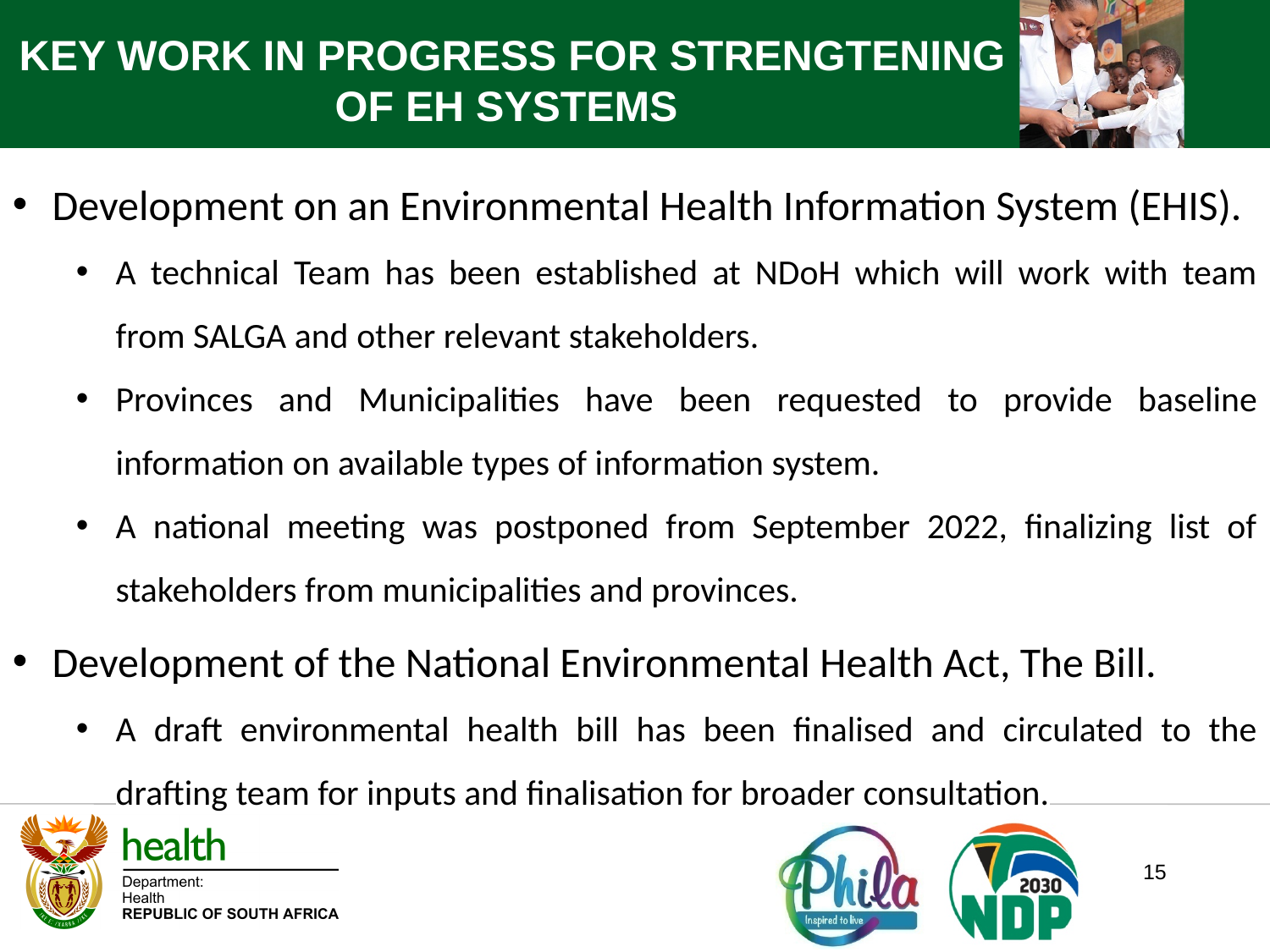

KEY WORK IN PROGRESS FOR STRENGTENING OF EH SYSTEMS
Development on an Environmental Health Information System (EHIS).
A technical Team has been established at NDoH which will work with team from SALGA and other relevant stakeholders.
Provinces and Municipalities have been requested to provide baseline information on available types of information system.
A national meeting was postponed from September 2022, finalizing list of stakeholders from municipalities and provinces.
Development of the National Environmental Health Act, The Bill.
A draft environmental health bill has been finalised and circulated to the drafting team for inputs and finalisation for broader consultation.

15